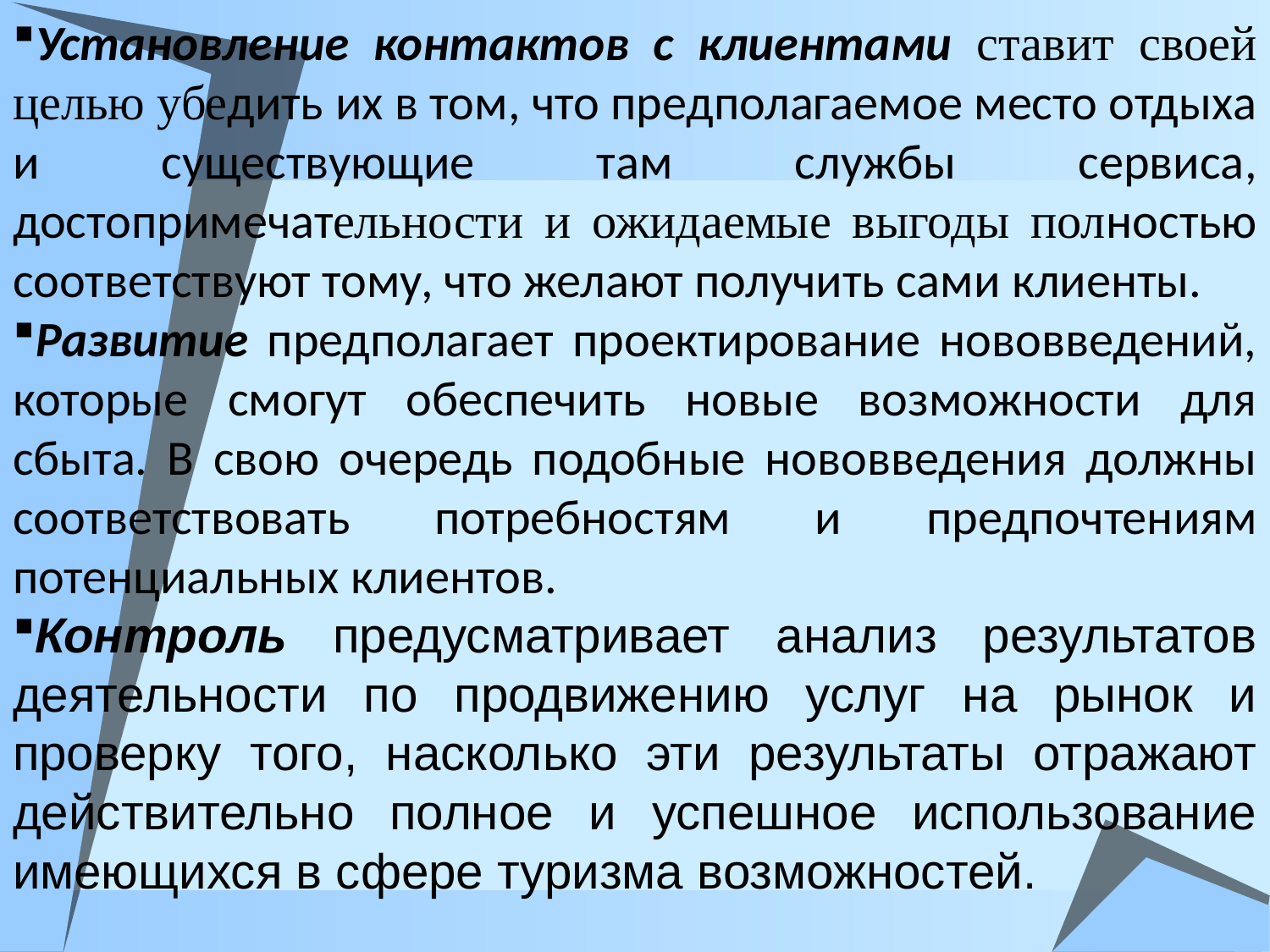

Установление контактов с клиентами ставит своей целью убедить их в том, что предполагаемое место отдыха и существующие там службы сервиса, достопримечательности и ожидаемые выгоды полностью соответствуют тому, что желают получить сами клиенты.
Развитие предполагает проектирование нововведений, которые смогут обеспечить новые возможности для сбыта. В свою очередь подобные нововведения должны соответствовать потребностям и предпочтениям потенциальных клиентов.
Контроль предусматривает анализ результатов деятельности по продвижению услуг на рынок и проверку того, насколько эти результаты отражают действительно полное и успешное использование имеющихся в сфере туризма возможностей.
#